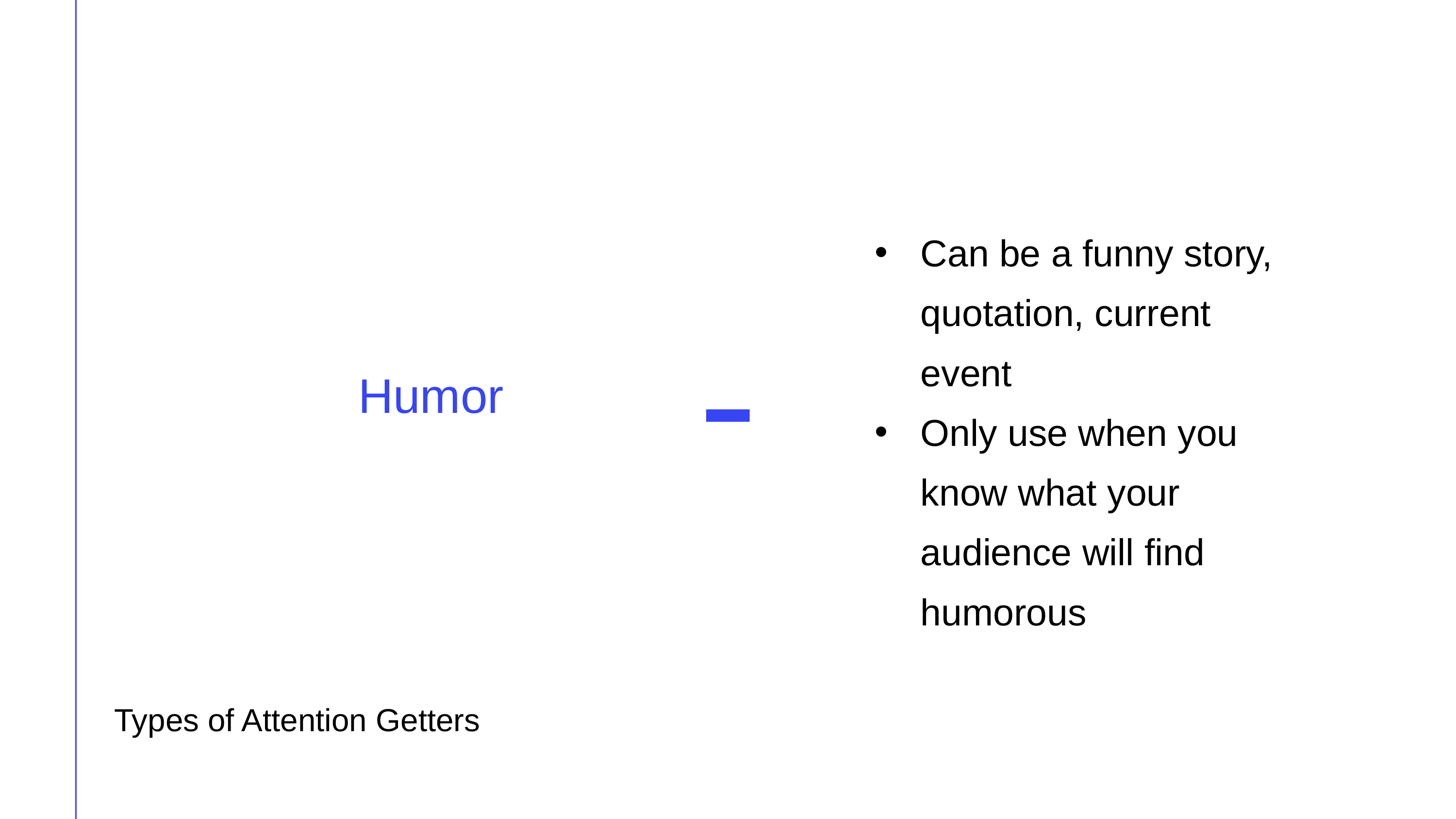

Can be a funny story, quotation, current event
Only use when you know what your audience will find humorous
Humor

Types of Attention Getters